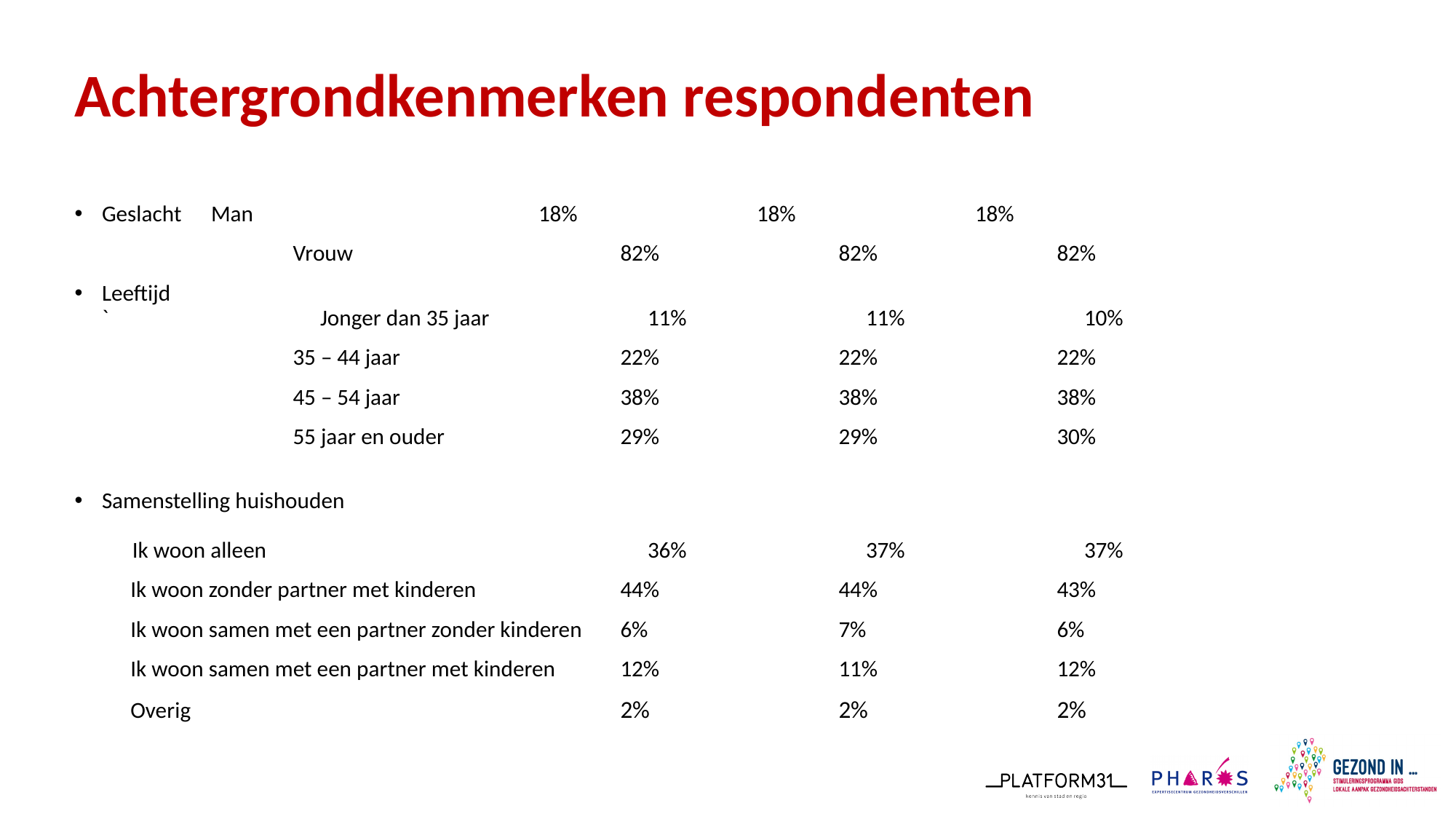

# Achtergrondkenmerken respondenten
Geslacht 	Man 			18% 		18% 		18%
		Vrouw 			82% 		82% 		82%
Leeftijd
`		Jonger dan 35 jaar 		11% 		11% 		10%
		35 – 44 jaar 		22% 		22% 		22%
		45 – 54 jaar 		38% 		38% 		38%
		55 jaar en ouder 		29% 		29% 		30%
Samenstelling huishouden
      Ik woon alleen 				36% 		37% 		37%
           Ik woon zonder partner met kinderen 		44% 		44% 		43%
           Ik woon samen met een partner zonder kinderen 	6% 		7% 		6%
           Ik woon samen met een partner met kinderen 	12% 		11% 		12%
           Overig 				2% 		2% 		2%